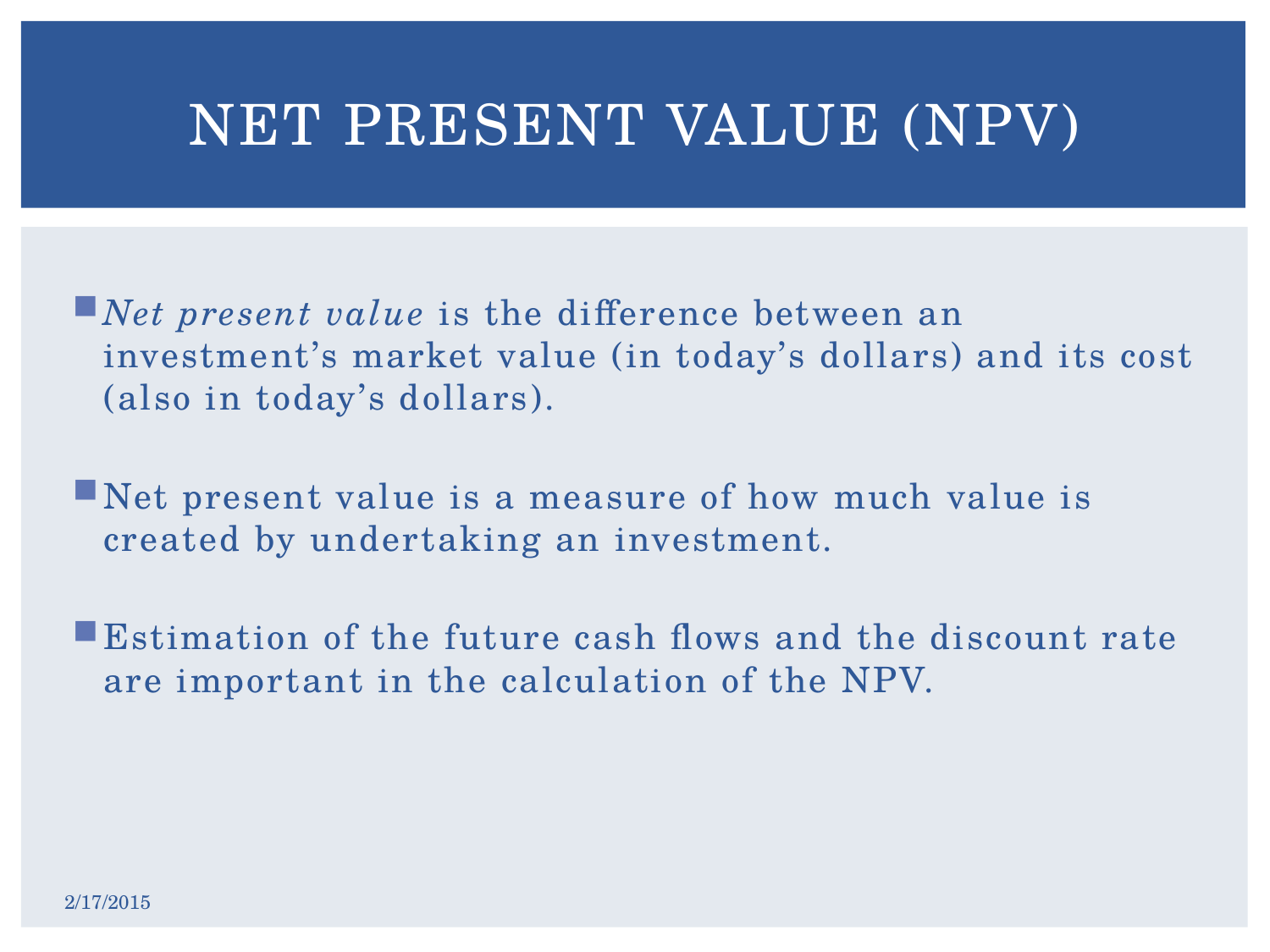

# Net Present Value (NPV)

Net present value is the difference between an investment’s market value (in today’s dollars) and its cost (also in today’s dollars).

Net present value is a measure of how much value is created by undertaking an investment.

Estimation of the future cash flows and the discount rate are important in the calculation of the NPV.
2/17/2015